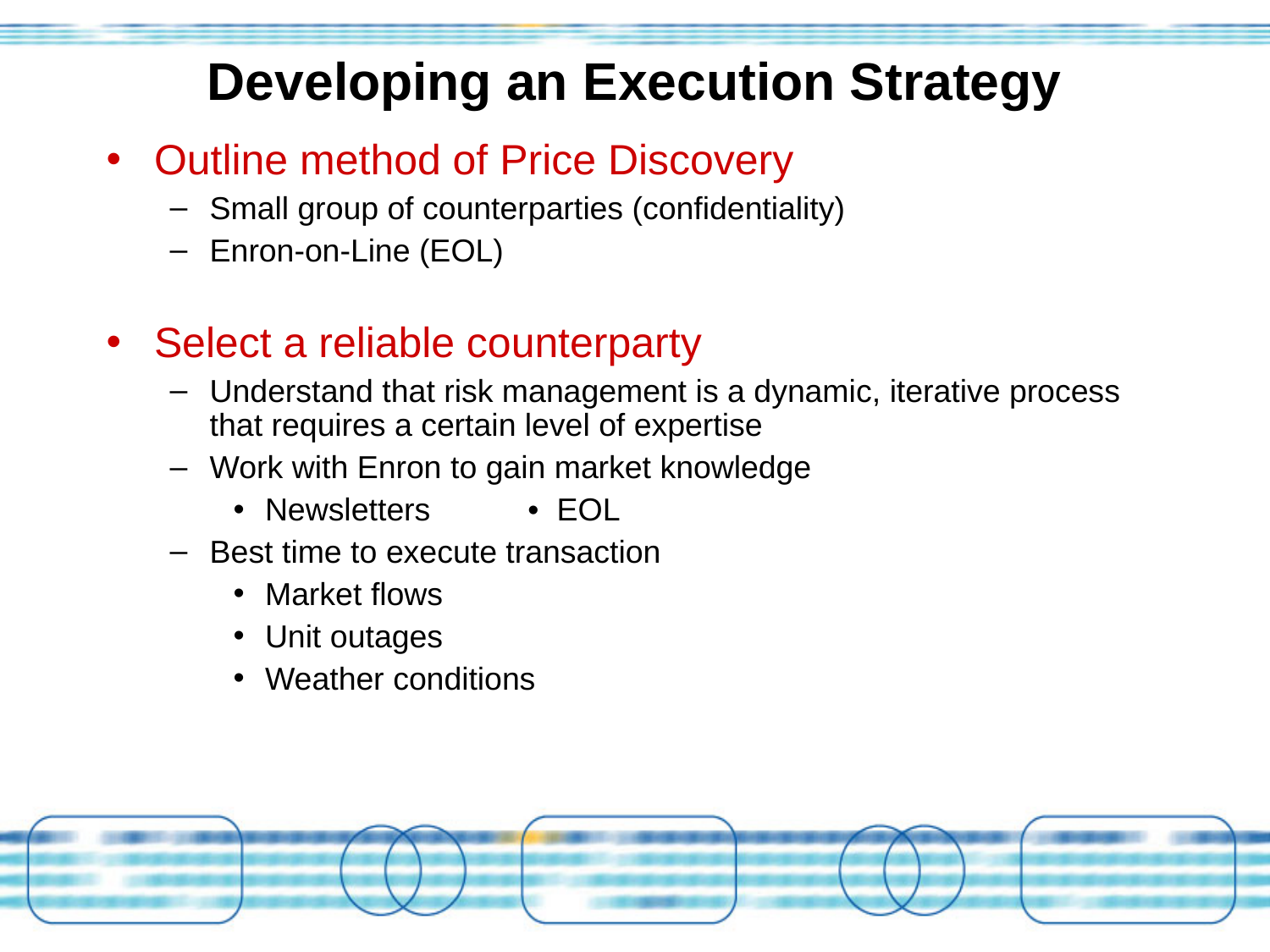

Developing an Execution Strategy
# Outline method of Price Discovery
Small group of counterparties (confidentiality)
Enron-on-Line (EOL)

Select a reliable counterparty
Understand that risk management is a dynamic, iterative process that requires a certain level of expertise
Work with Enron to gain market knowledge
Newsletters           •  EOL
Best time to execute transaction
Market flows
Unit outages
Weather conditions